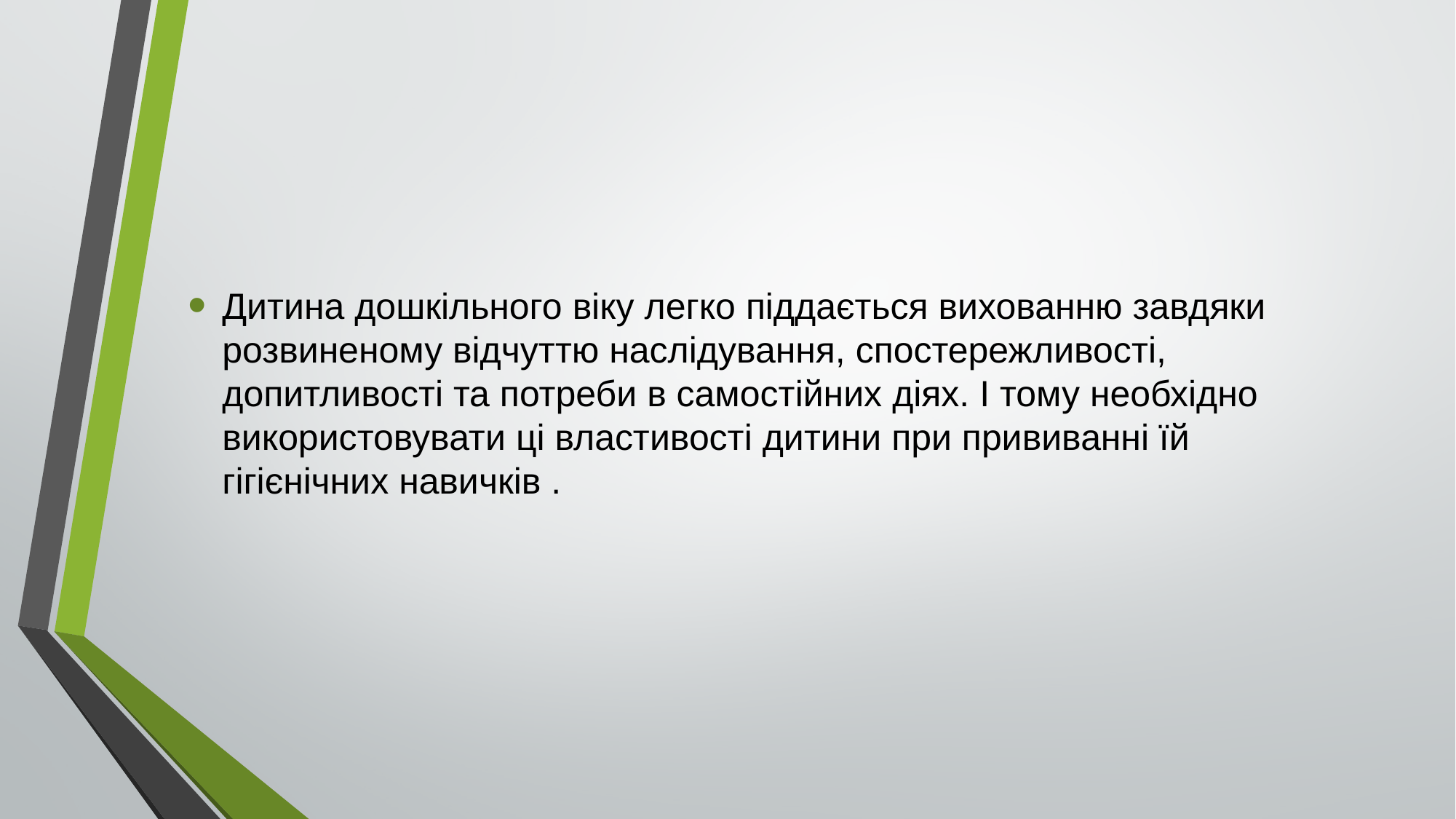

#
Дитина дошкільного віку легко піддається вихованню завдяки розвиненому відчуттю наслідування, спостережливості, допитливості та потреби в самостійних діях. І тому необхідно використовувати ці властивості дитини при прививанні їй гігієнічних навичків .